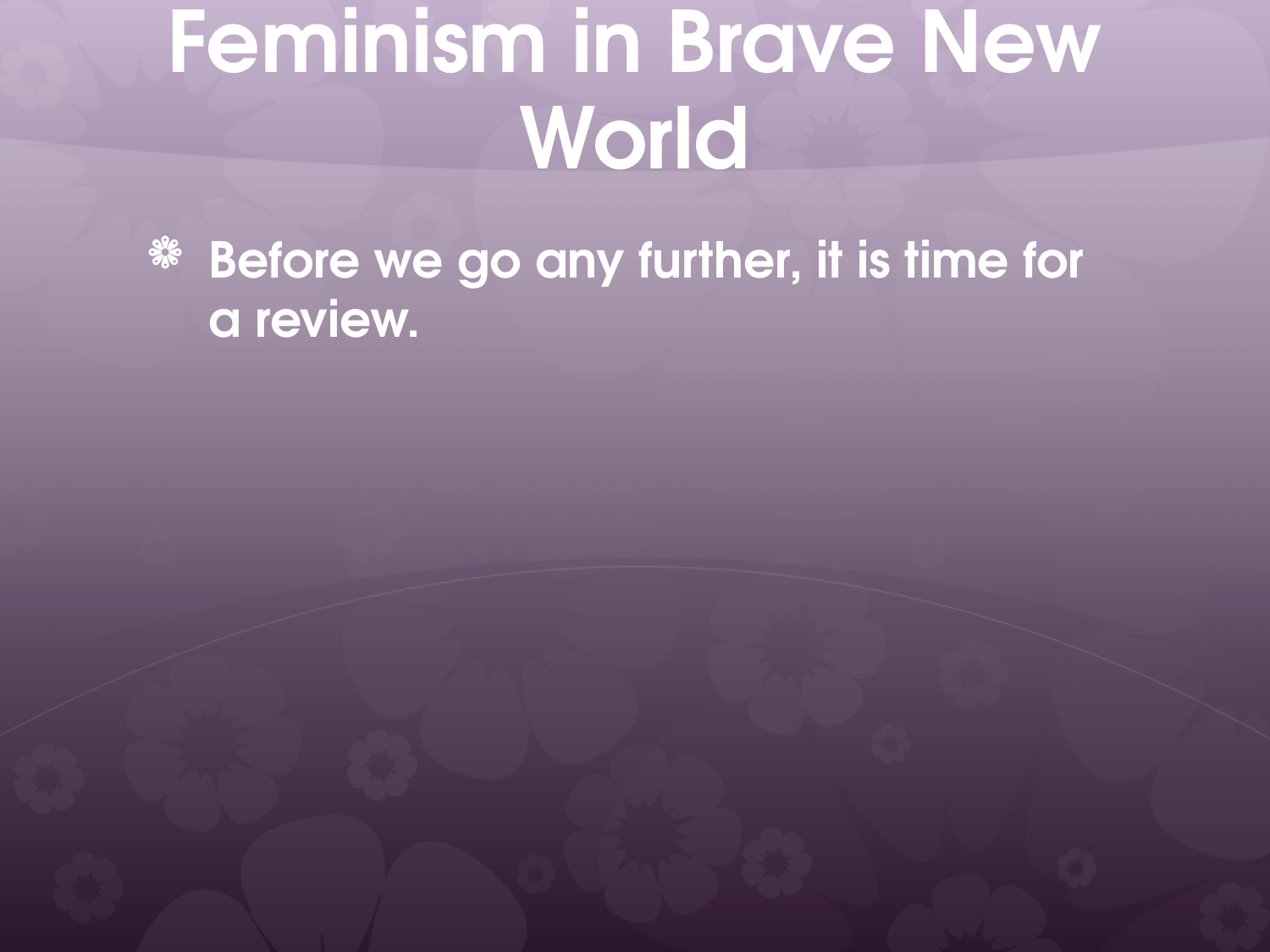

# Feminism in Brave New World
Before we go any further, it is time for a review.